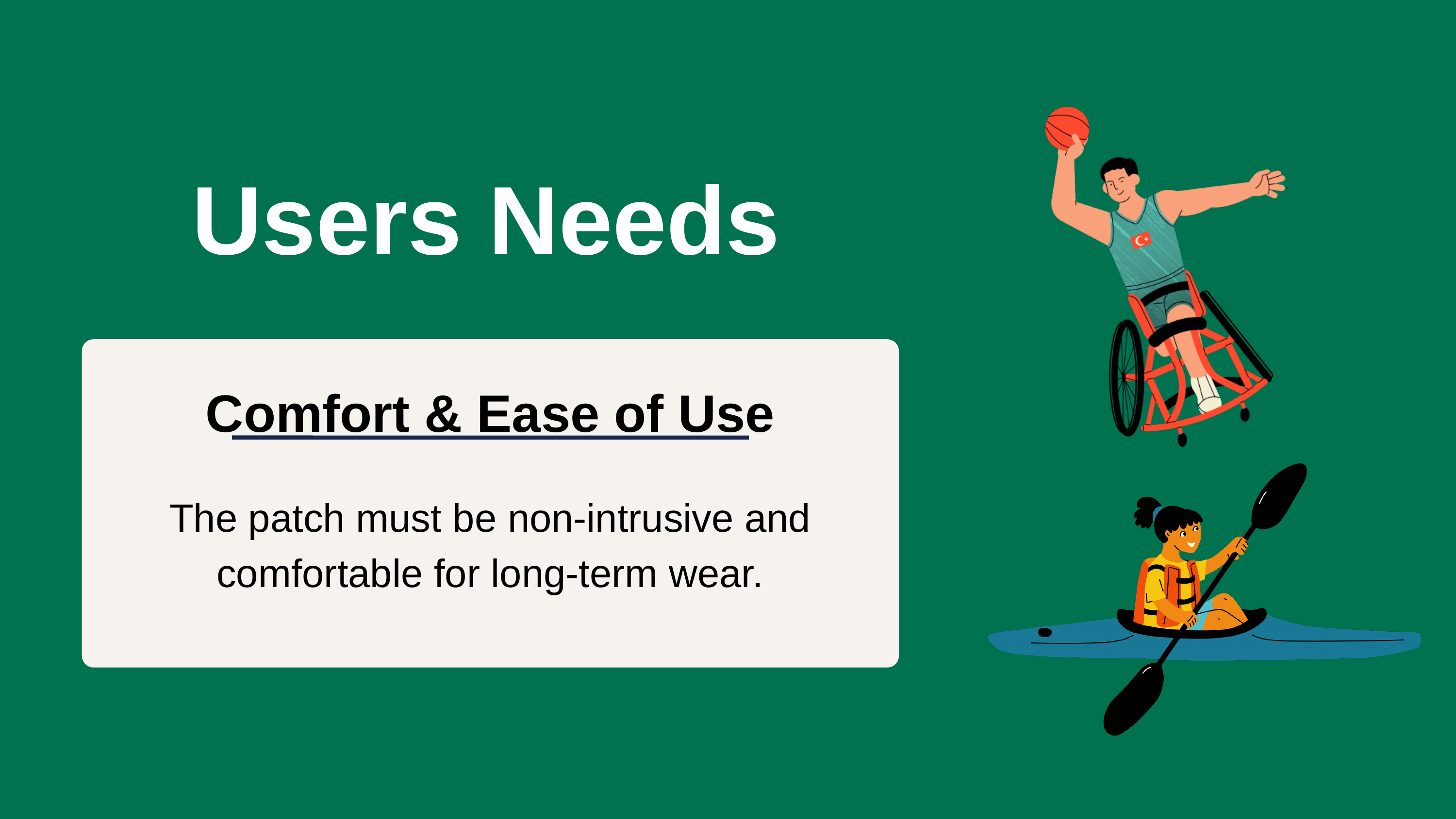

Users Needs

Comfort & Ease of Use

The patch must be non-intrusive and comfortable for long-term wear.